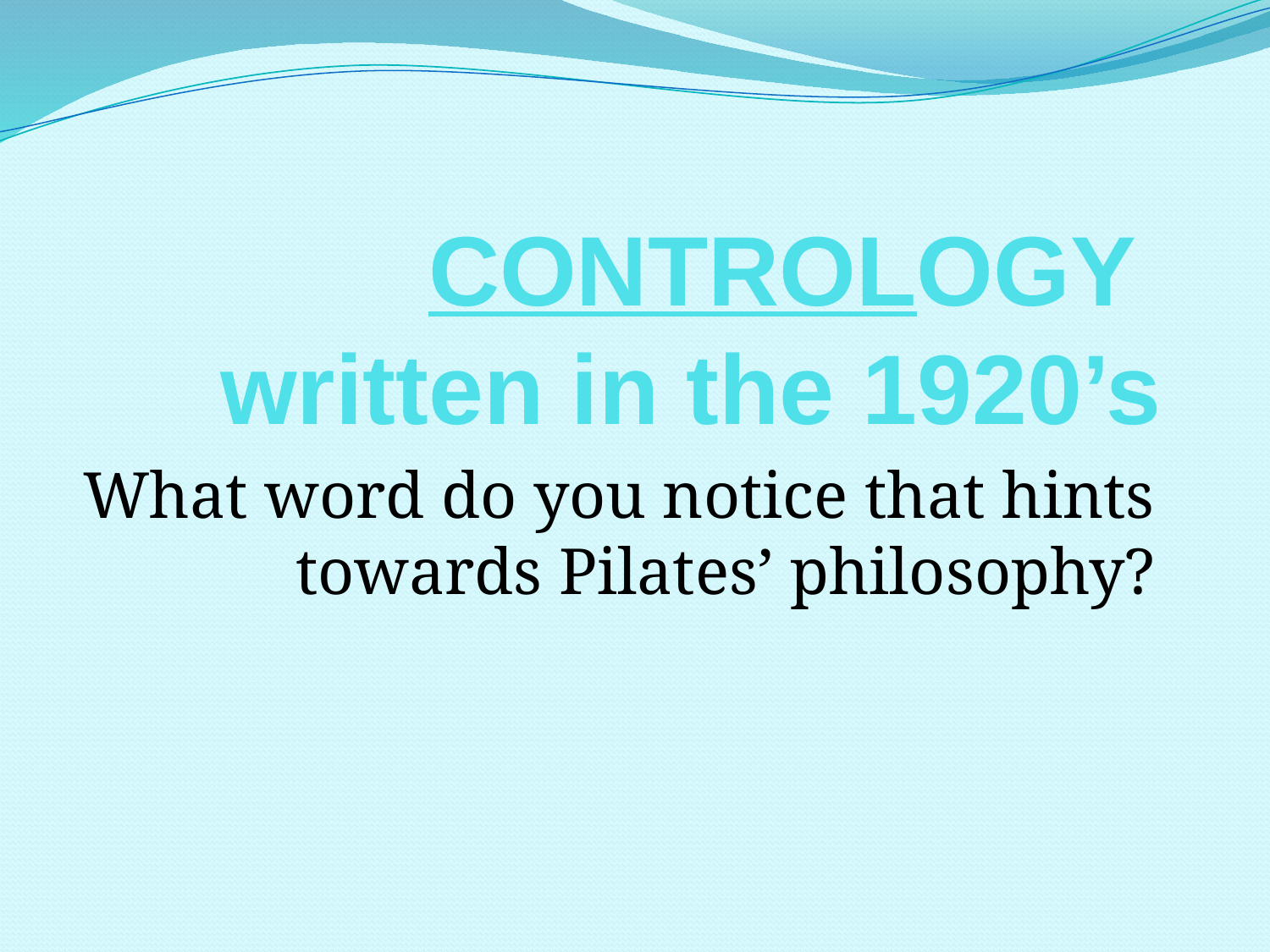

# CONTROLOGY written in the 1920’s
What word do you notice that hints towards Pilates’ philosophy?